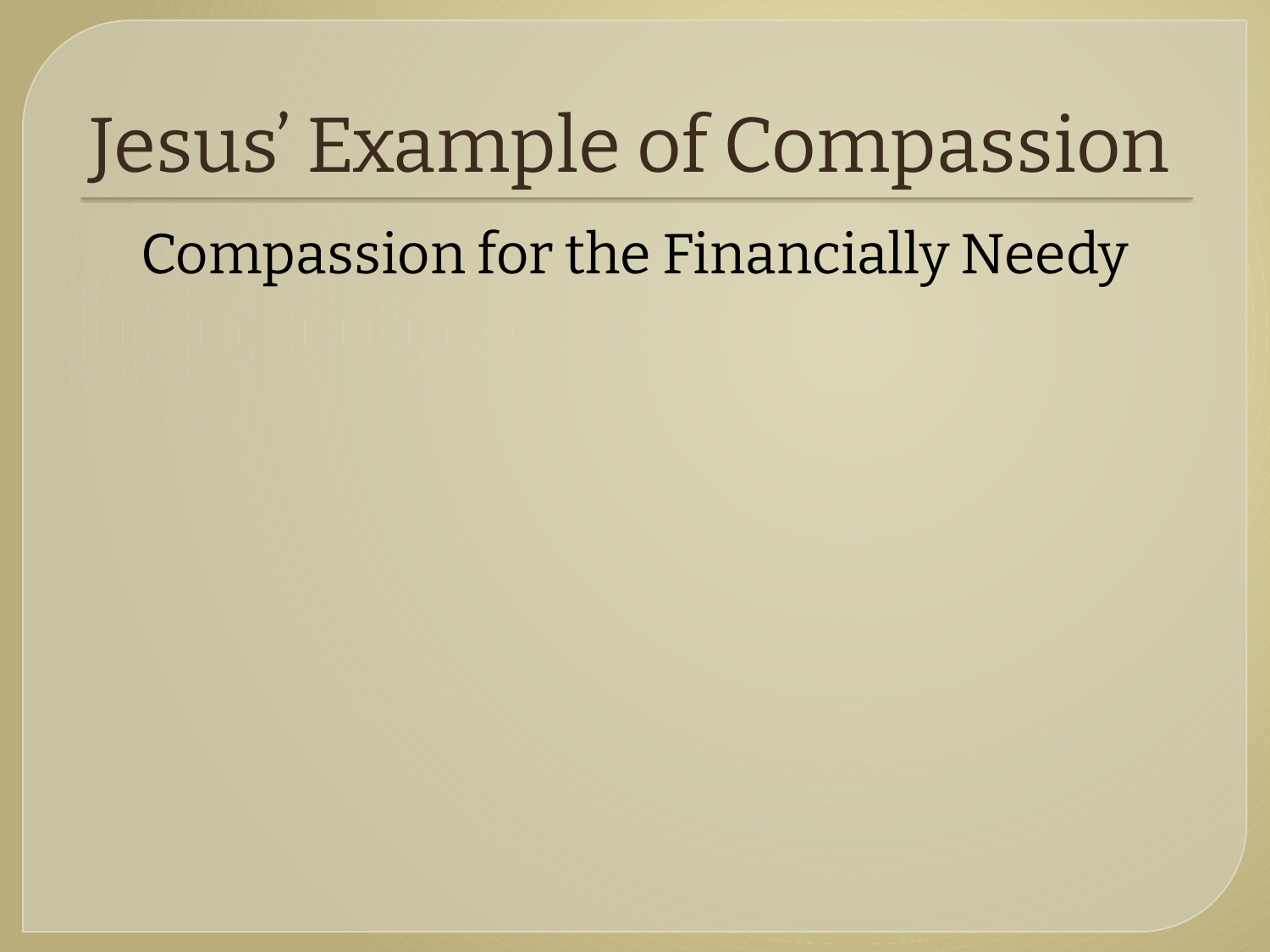

# Jesus’ Example of Compassion
Compassion for the Financially Needy